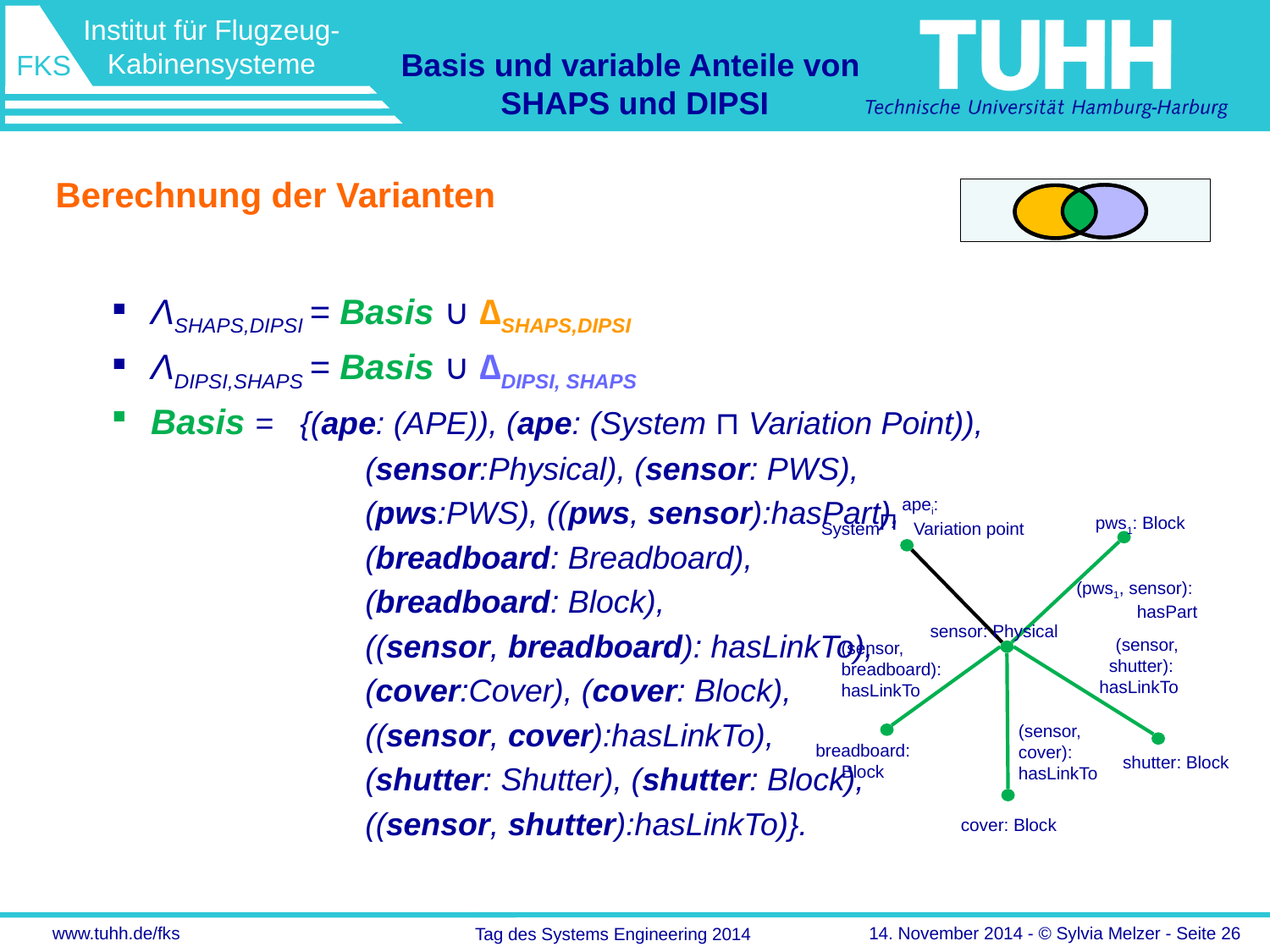

Basis und variable Anteile von
SHAPS und DIPSI
Berechnung der Varianten

ΛSHAPS,DIPSI = Basis ∪ ∆SHAPS,DIPSI
ΛDIPSI,SHAPS = Basis ∪ ∆DIPSI, SHAPS
Basis =   {(ape: (APE)), (ape: (System ⊓ Variation Point)),
		(sensor:Physical), (sensor: PWS),
		(pws:PWS), ((pws, sensor):hasPart),
		(breadboard: Breadboard),
		(breadboard: Block),
		((sensor, breadboard): hasLinkTo),
		(cover:Cover), (cover: Block),
		((sensor, cover):hasLinkTo),
		(shutter: Shutter), (shutter: Block),
		((sensor, shutter):hasLinkTo)}.

apei:
System       Variation point
⊓
pws1: Block

(pws1, sensor):
hasPart
sensor: Physical
(sensor, shutter):
hasLinkTo
(sensor, breadboard): hasLinkTo

(sensor, cover): hasLinkTo

breadboard: Block
shutter: Block

cover: Block